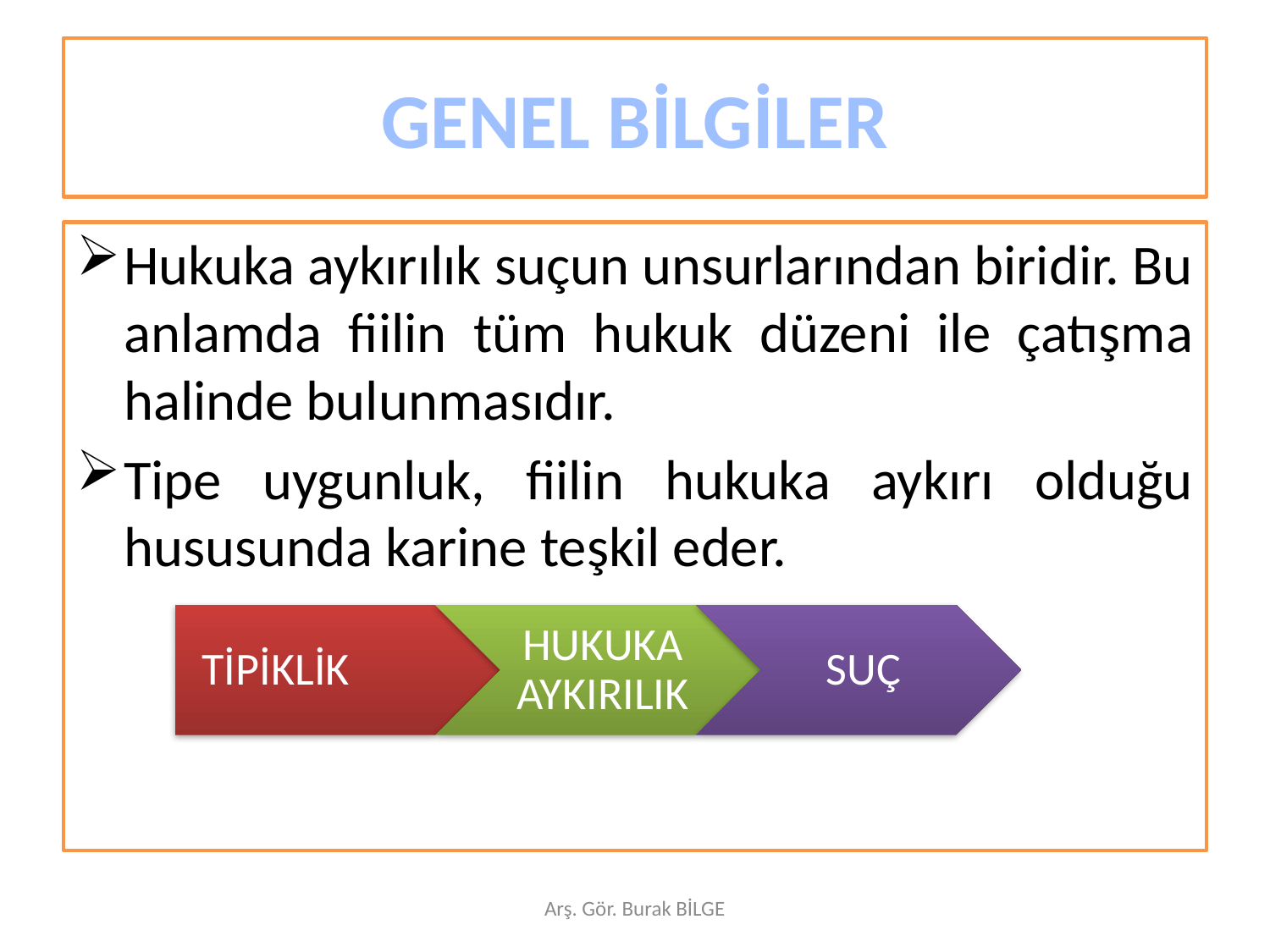

# GENEL BİLGİLER
Hukuka aykırılık suçun unsurlarından biridir. Bu anlamda fiilin tüm hukuk düzeni ile çatışma halinde bulunmasıdır.
Tipe uygunluk, fiilin hukuka aykırı olduğu hususunda karine teşkil eder.

TİPİKLİK
HUKUKA AYKIRILIK
SUÇ
Arş. Gör. Burak BİLGE